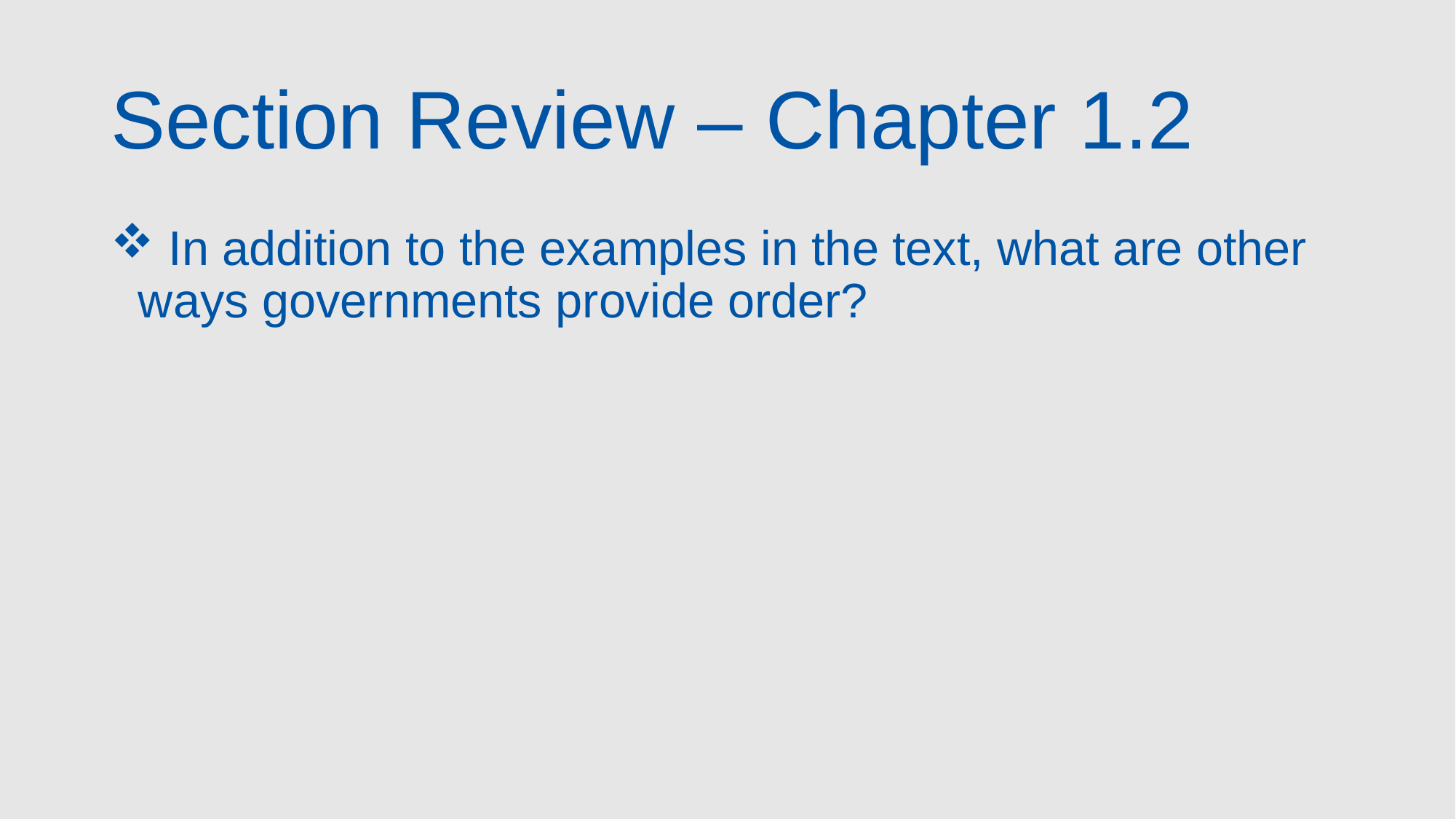

# Section Review – Chapter 1.2
 In addition to the examples in the text, what are other ways governments provide order?